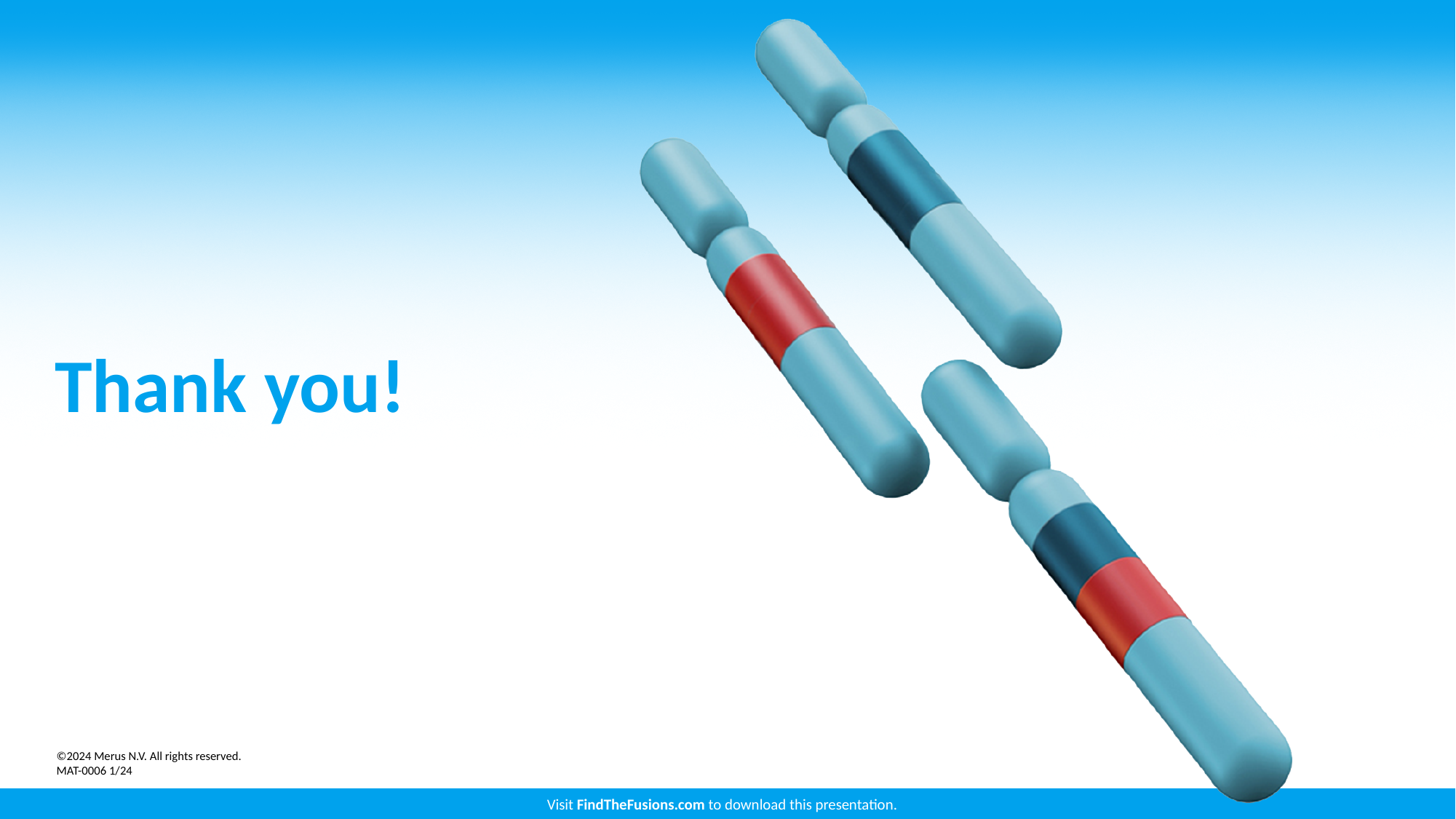

Thank you!
©2024 Merus N.V. All rights reserved.
MAT-0006 1/24
Visit FindTheFusions.com to download this presentation.